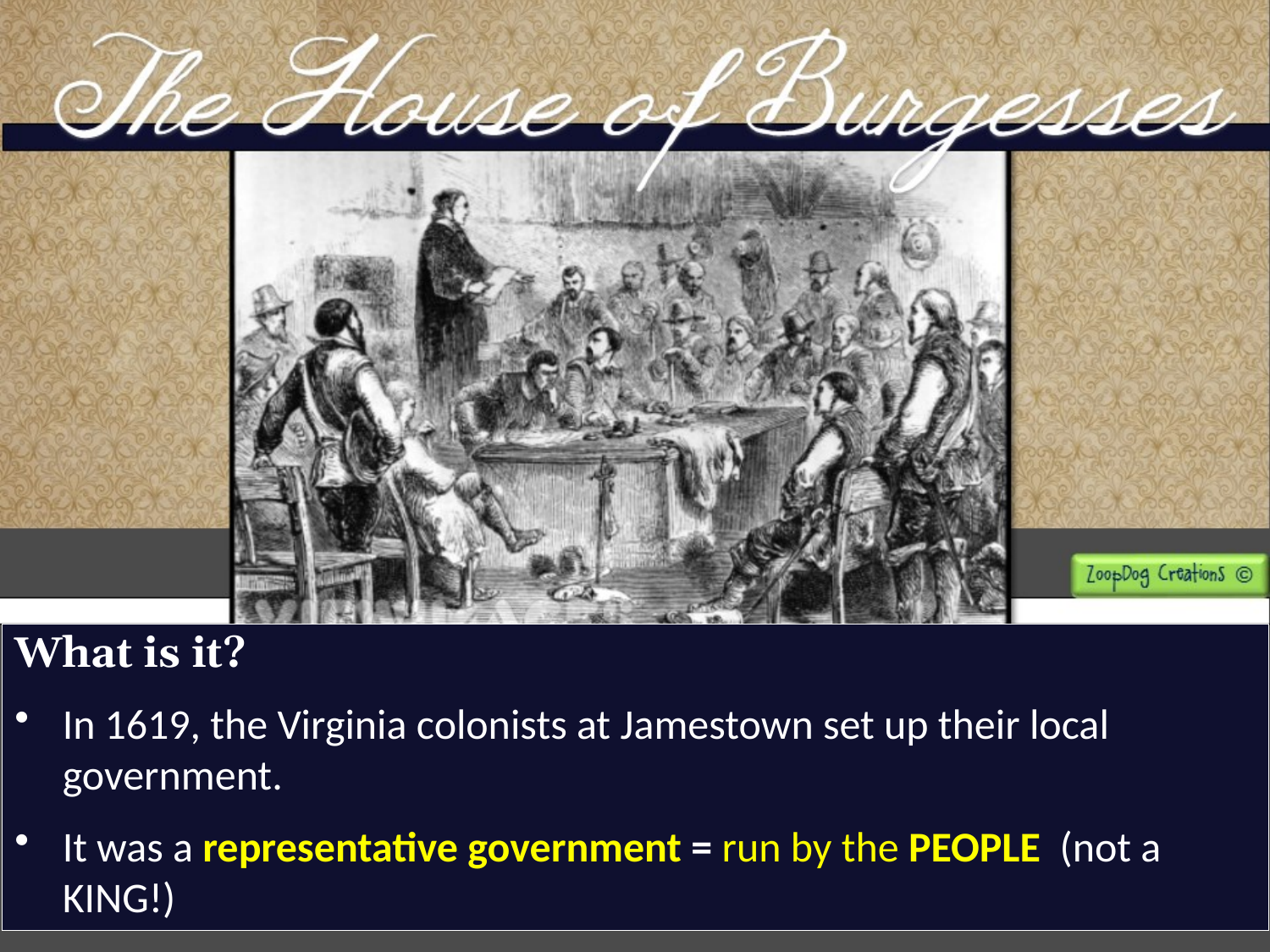

What is it?
In 1619, the Virginia colonists at Jamestown set up their local government.
It was a representative government = run by the PEOPLE  (not a KING!)